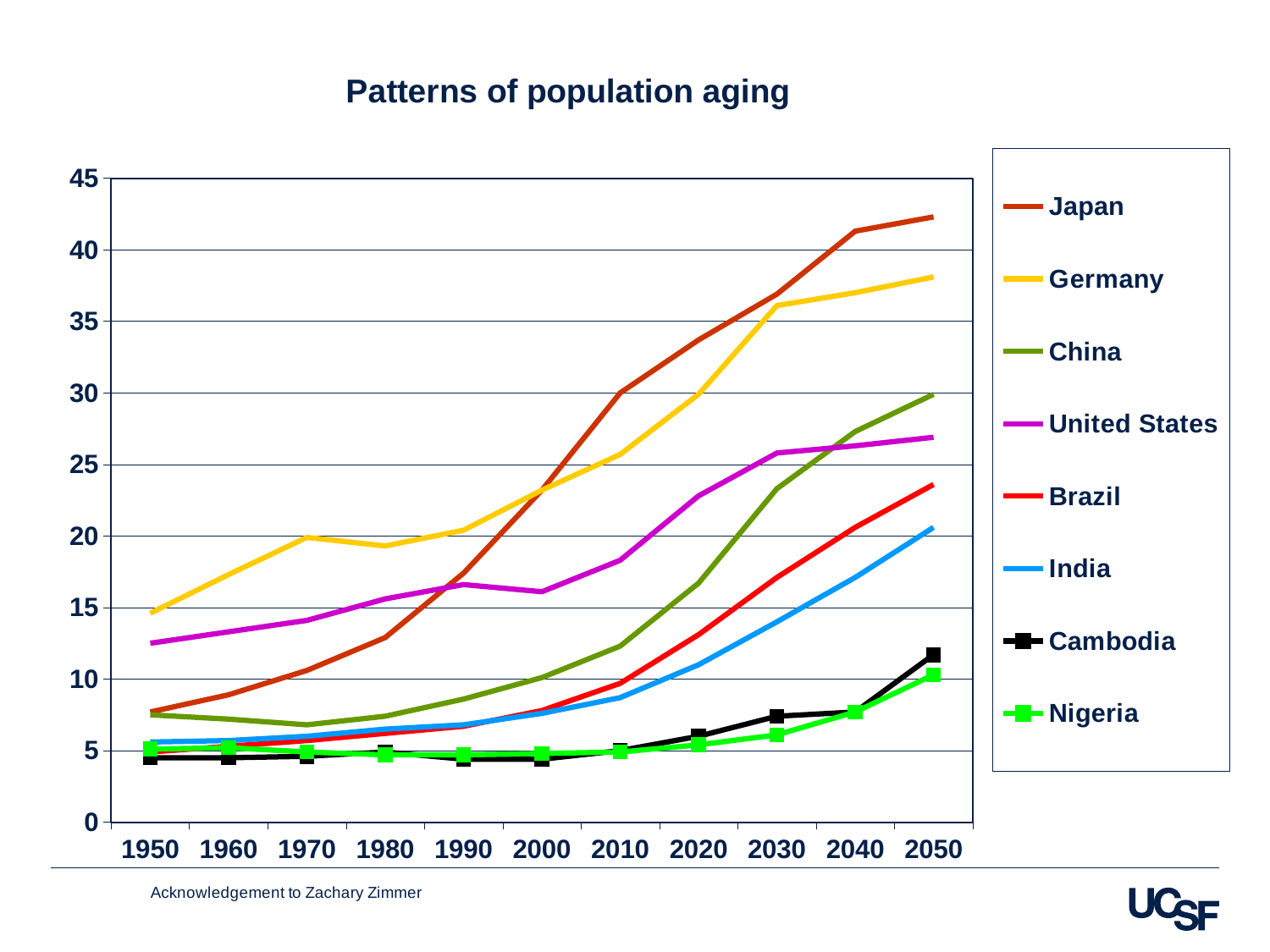

### Chart: Patterns of population aging

| Category | Japan | Germany | China | United States | Brazil | India | Cambodia | Nigeria |
|---|---|---|---|---|---|---|---|---|
| 1950.0 | 7.7 | 14.6 | 7.5 | 12.5 | 4.9 | 5.6 | 4.5 | 5.1 |
| 1960.0 | 8.9 | 17.3 | 7.2 | 13.3 | 5.3 | 5.7 | 4.5 | 5.2 |
| 1970.0 | 10.6 | 19.9 | 6.8 | 14.1 | 5.7 | 6.0 | 4.6 | 4.9 |
| 1980.0 | 12.9 | 19.3 | 7.4 | 15.6 | 6.2 | 6.5 | 4.9 | 4.7 |
| 1990.0 | 17.4 | 20.4 | 8.6 | 16.6 | 6.7 | 6.8 | 4.4 | 4.7 |
| 2000.0 | 23.2 | 23.2 | 10.1 | 16.1 | 7.8 | 7.6 | 4.4 | 4.8 |
| 2010.0 | 30.0 | 25.7 | 12.3 | 18.3 | 9.700000000000001 | 8.700000000000001 | 5.0 | 4.9 |
| 2020.0 | 33.7 | 29.9 | 16.7 | 22.8 | 13.1 | 11.0 | 6.0 | 5.4 |
| 2030.0 | 36.9 | 36.1 | 23.3 | 25.8 | 17.1 | 14.0 | 7.4 | 6.1 |
| 2040.0 | 41.3 | 37.0 | 27.3 | 26.3 | 20.6 | 17.1 | 7.7 | 7.7 |
| 2050.0 | 42.3 | 38.1 | 29.9 | 26.9 | 23.6 | 20.6 | 11.7 | 10.3 |